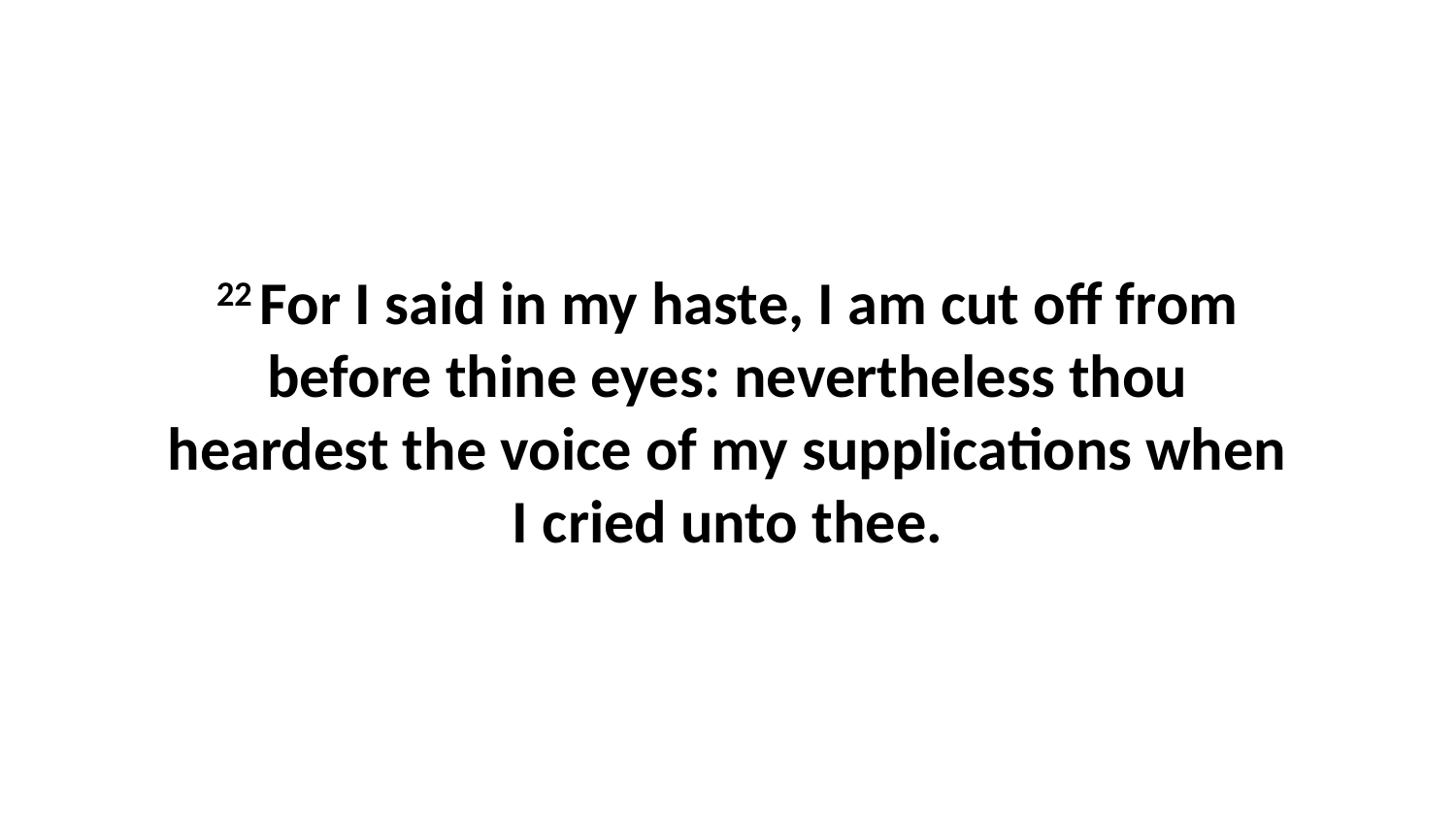

22 For I said in my haste, I am cut off from before thine eyes: nevertheless thou heardest the voice of my supplications when I cried unto thee.